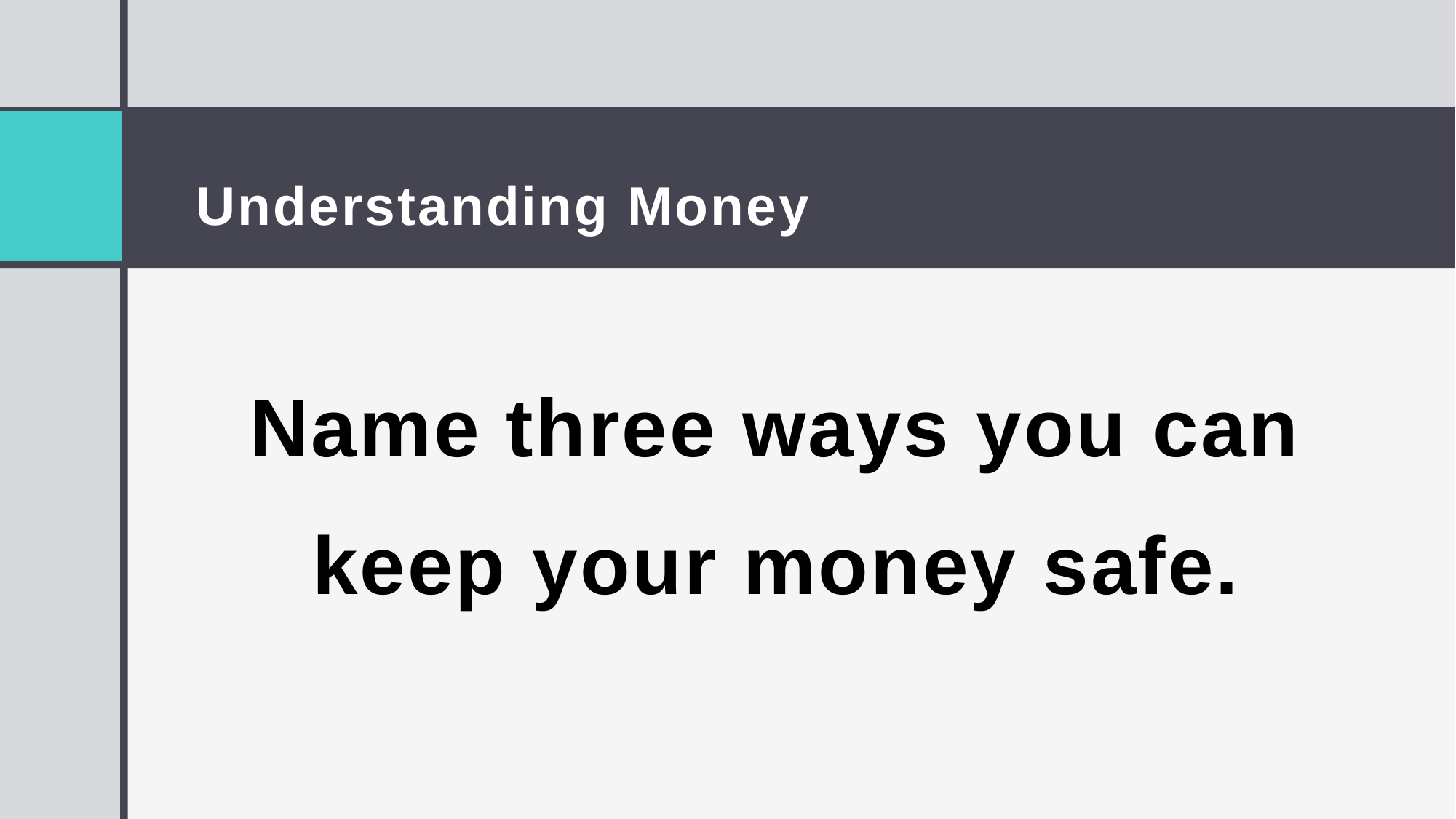

# Understanding Money

Name three ways you can keep your money safe.